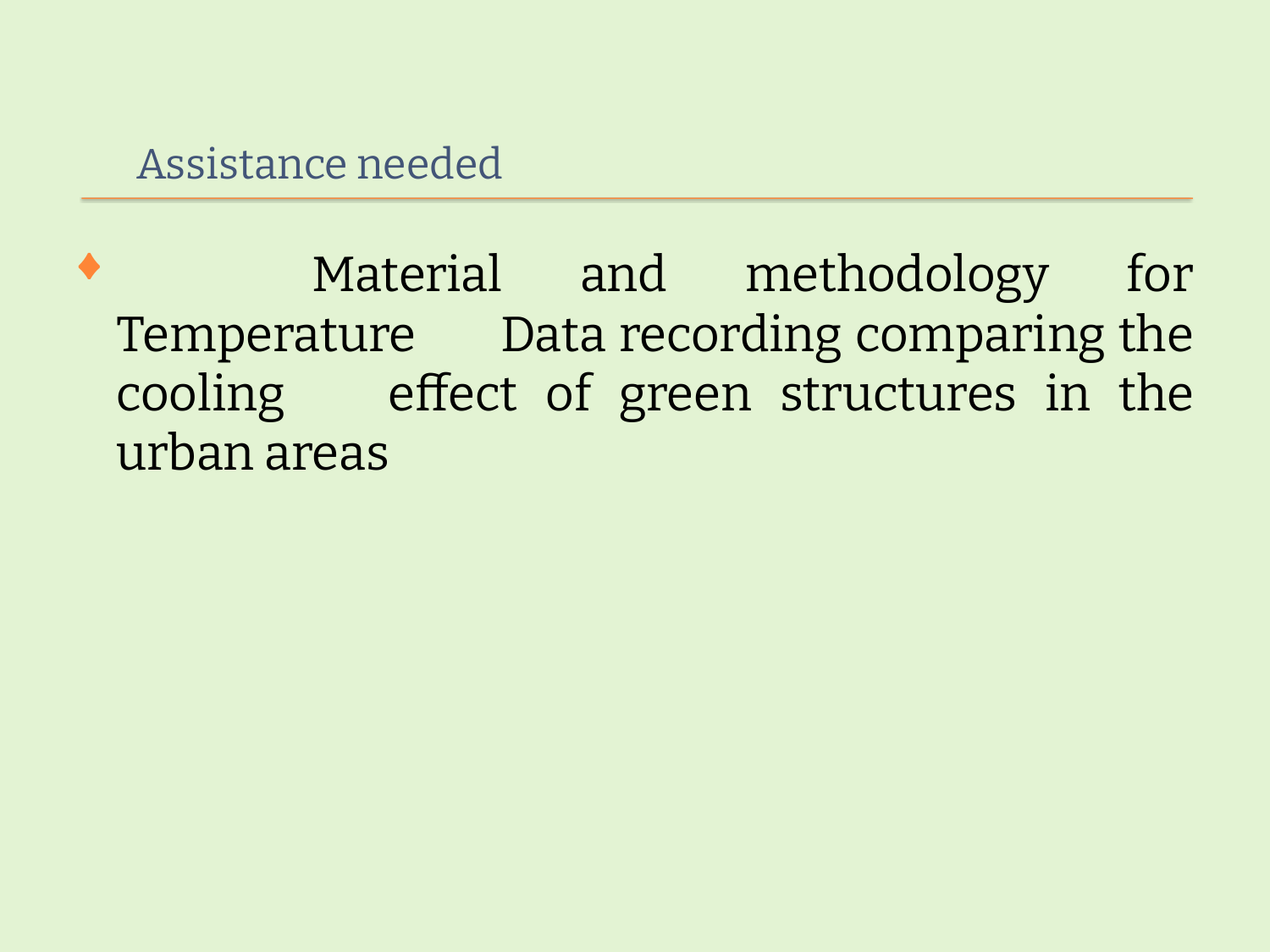

# Assistance needed
 	Material and methodology for Temperature 	Data recording comparing the cooling 	effect of green structures in the urban areas